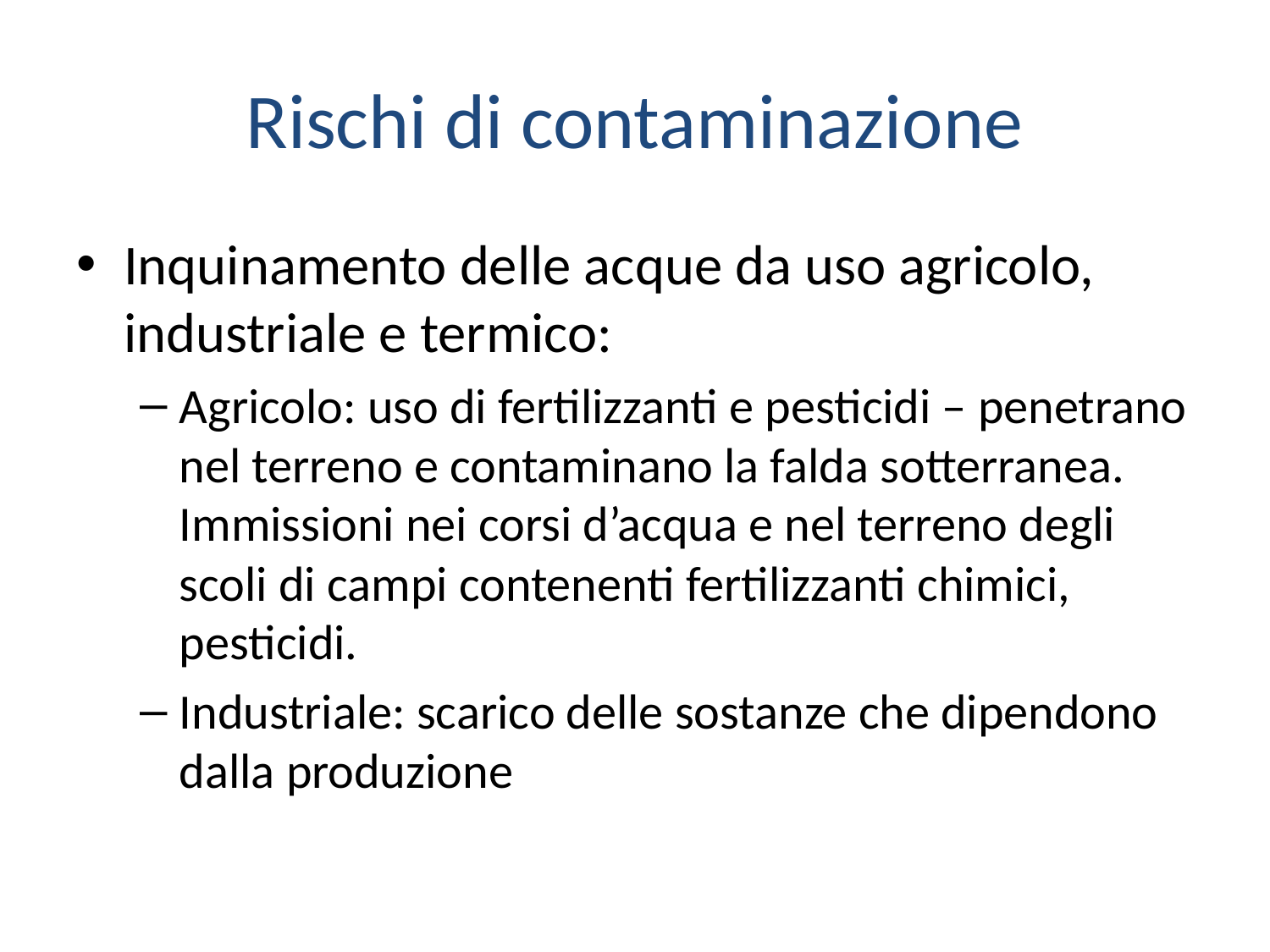

# Rischi di contaminazione
Inquinamento delle acque da uso agricolo, industriale e termico:
Agricolo: uso di fertilizzanti e pesticidi – penetrano nel terreno e contaminano la falda sotterranea. Immissioni nei corsi d’acqua e nel terreno degli scoli di campi contenenti fertilizzanti chimici, pesticidi.
Industriale: scarico delle sostanze che dipendono dalla produzione